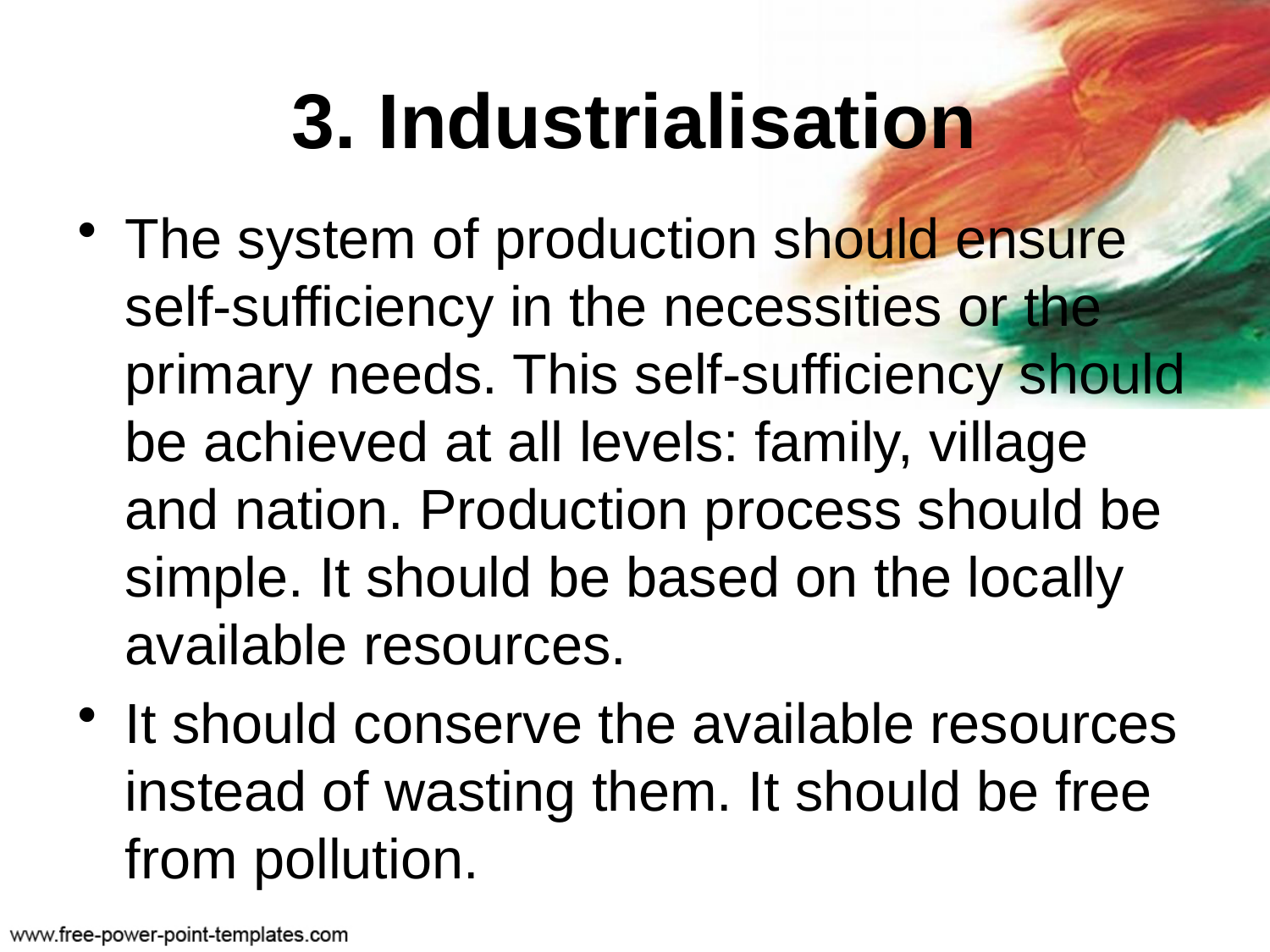

# 3. Industrialisation
The system of production should ensure self-sufficiency in the necessities or the primary needs. This self-sufficiency should be achieved at all levels: family, village and nation. Production process should be simple. It should be based on the locally available resources.
It should conserve the available resources instead of wasting them. It should be free from pollution.